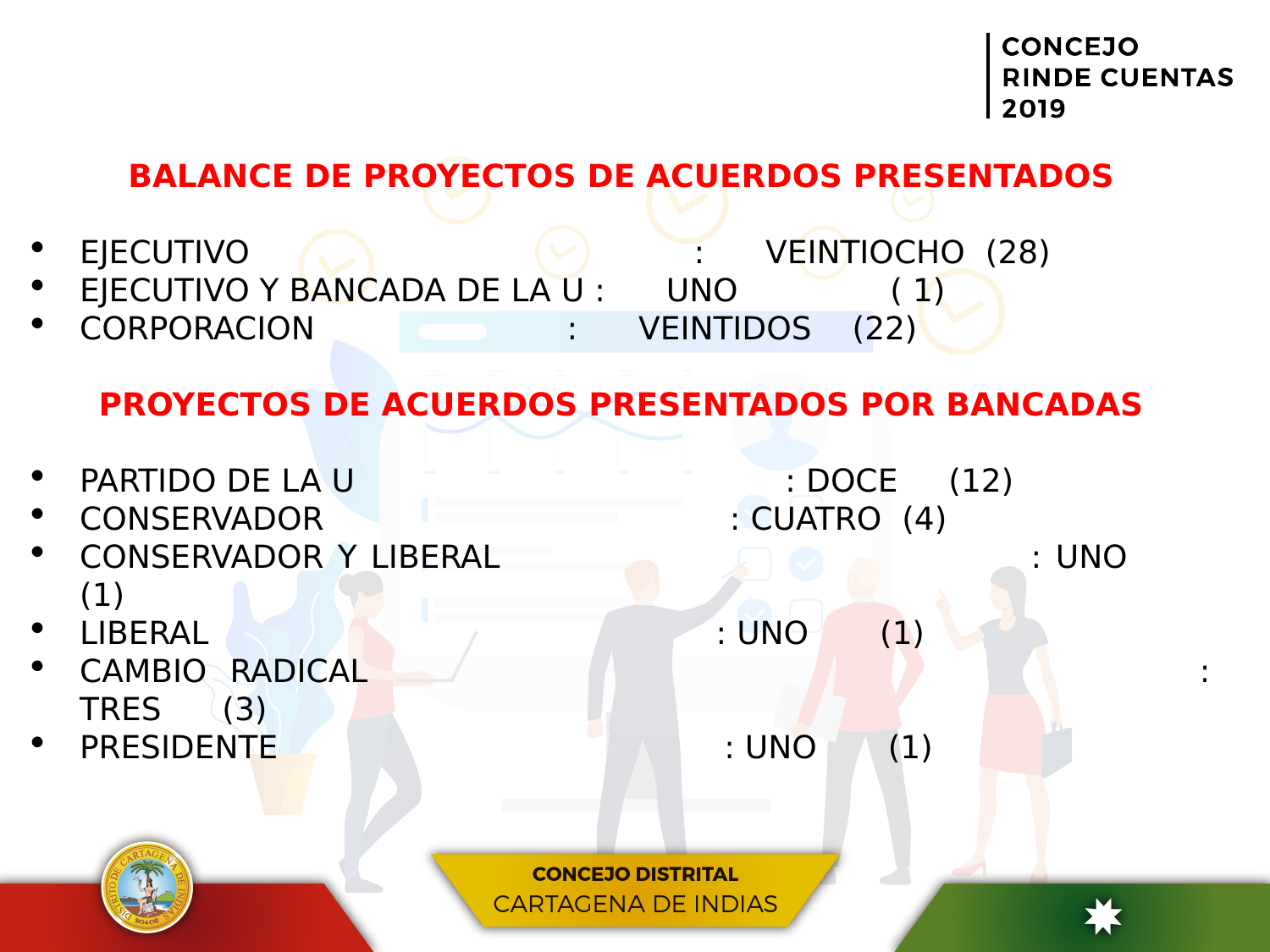

BALANCE DE PROYECTOS DE ACUERDOS PRESENTADOS

EJECUTIVO		                       :      VEINTIOCHO  (28)
EJECUTIVO Y BANCADA DE LA U :      UNO               ( 1)
CORPORACION	                       :      VEINTIDOS    (22)

PROYECTOS DE ACUERDOS PRESENTADOS POR BANCADAS

PARTIDO DE LA U	                                : DOCE     (12)
CONSERVADOR                                        : CUATRO  (4)
CONSERVADOR Y LIBERAL				    : UNO       (1)
LIBERAL                                                  : UNO       (1)
CAMBIO RADICAL						    : TRES      (3)
PRESIDENTE                                            : UNO       (1)